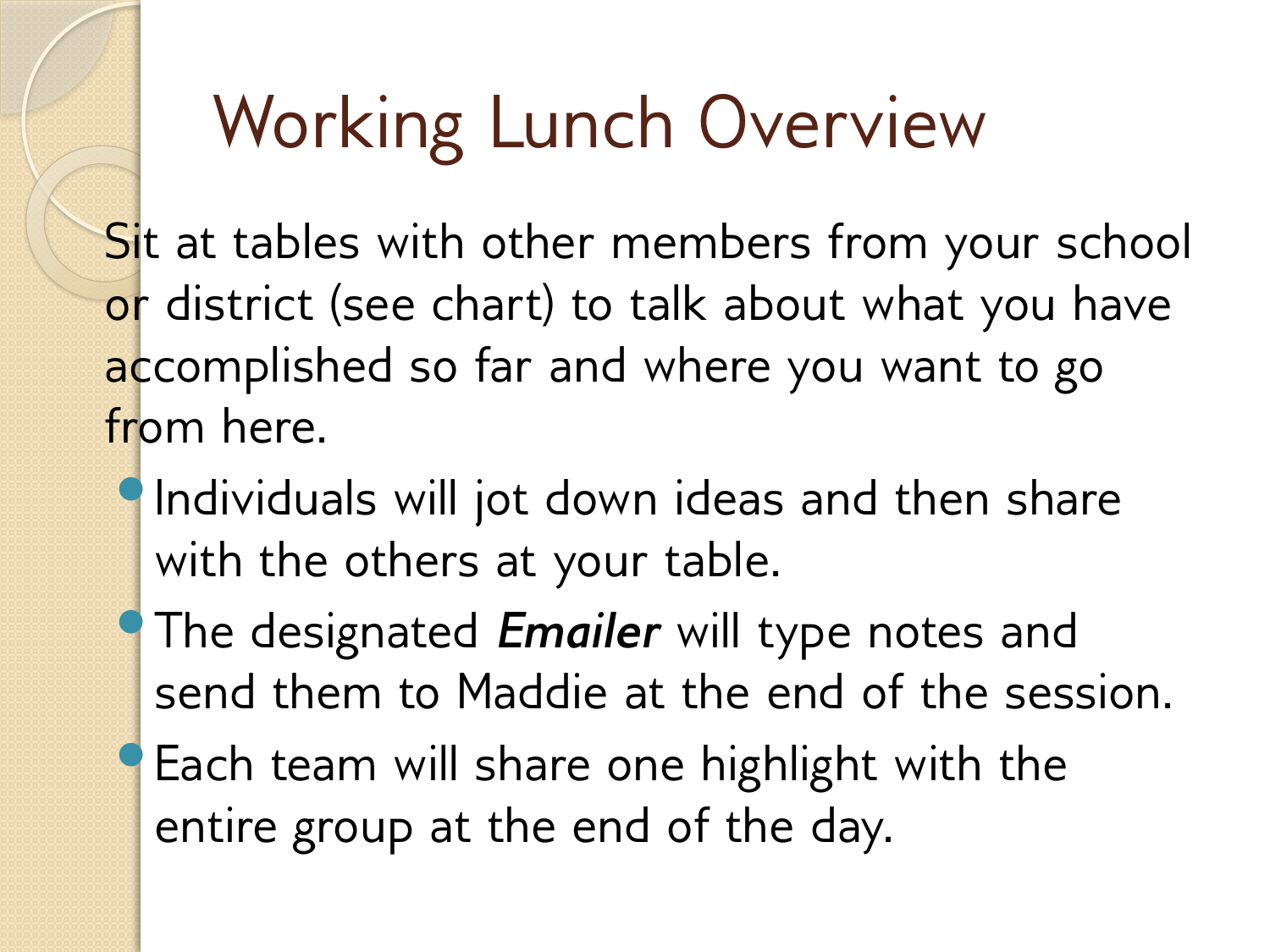

# Working Lunch Overview
Sit at tables with other members from your school or district (see chart) to talk about what you have accomplished so far and where you want to go from here.
Individuals will jot down ideas and then share with the others at your table.
The designated Emailer will type notes and send them to Maddie at the end of the session.
Each team will share one highlight with the entire group at the end of the day.